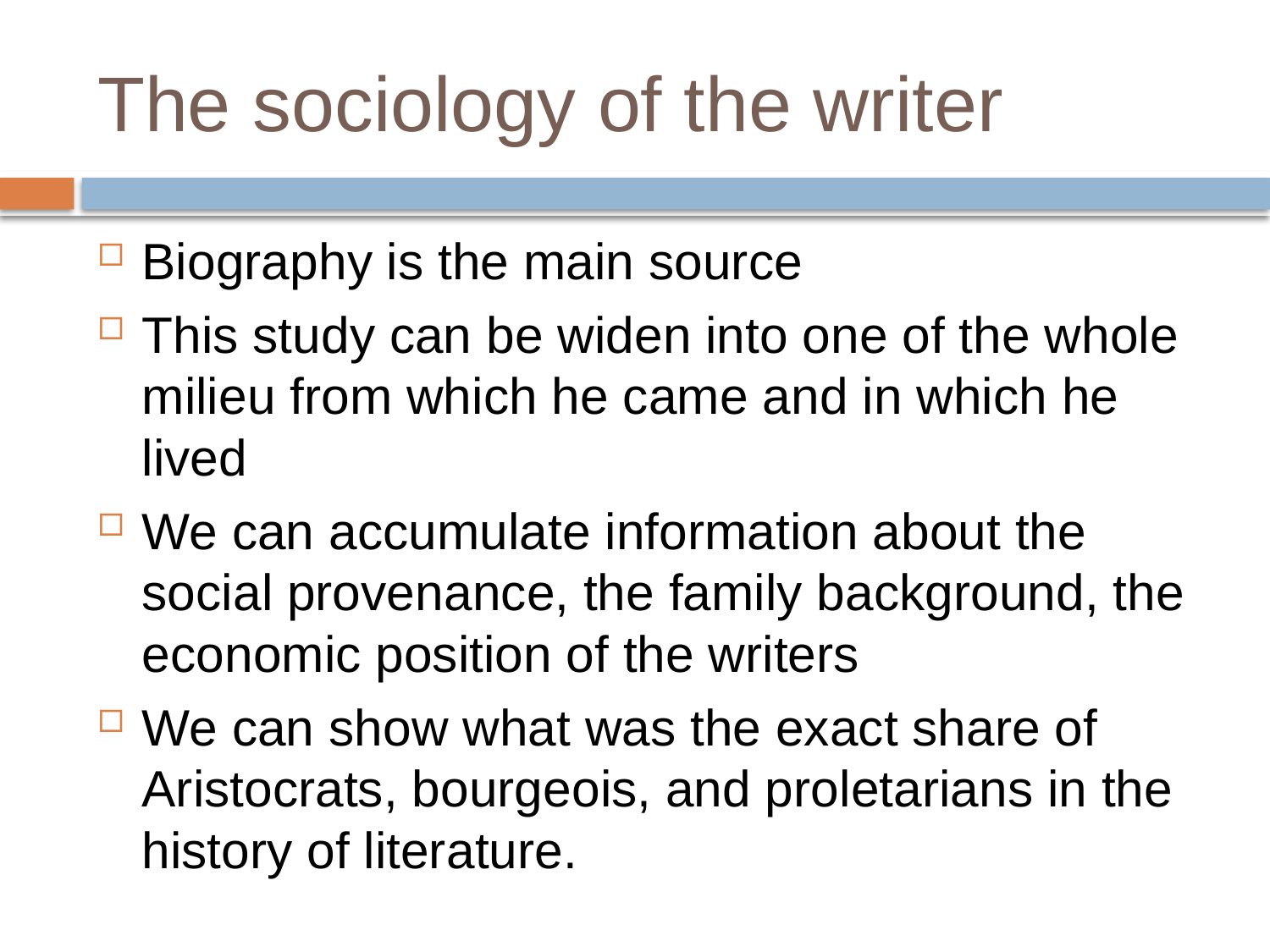

# The sociology of the writer
Biography is the main source
This study can be widen into one of the whole milieu from which he came and in which he lived
We can accumulate information about the social provenance, the family background, the economic position of the writers
We can show what was the exact share of Aristocrats, bourgeois, and proletarians in the history of literature.